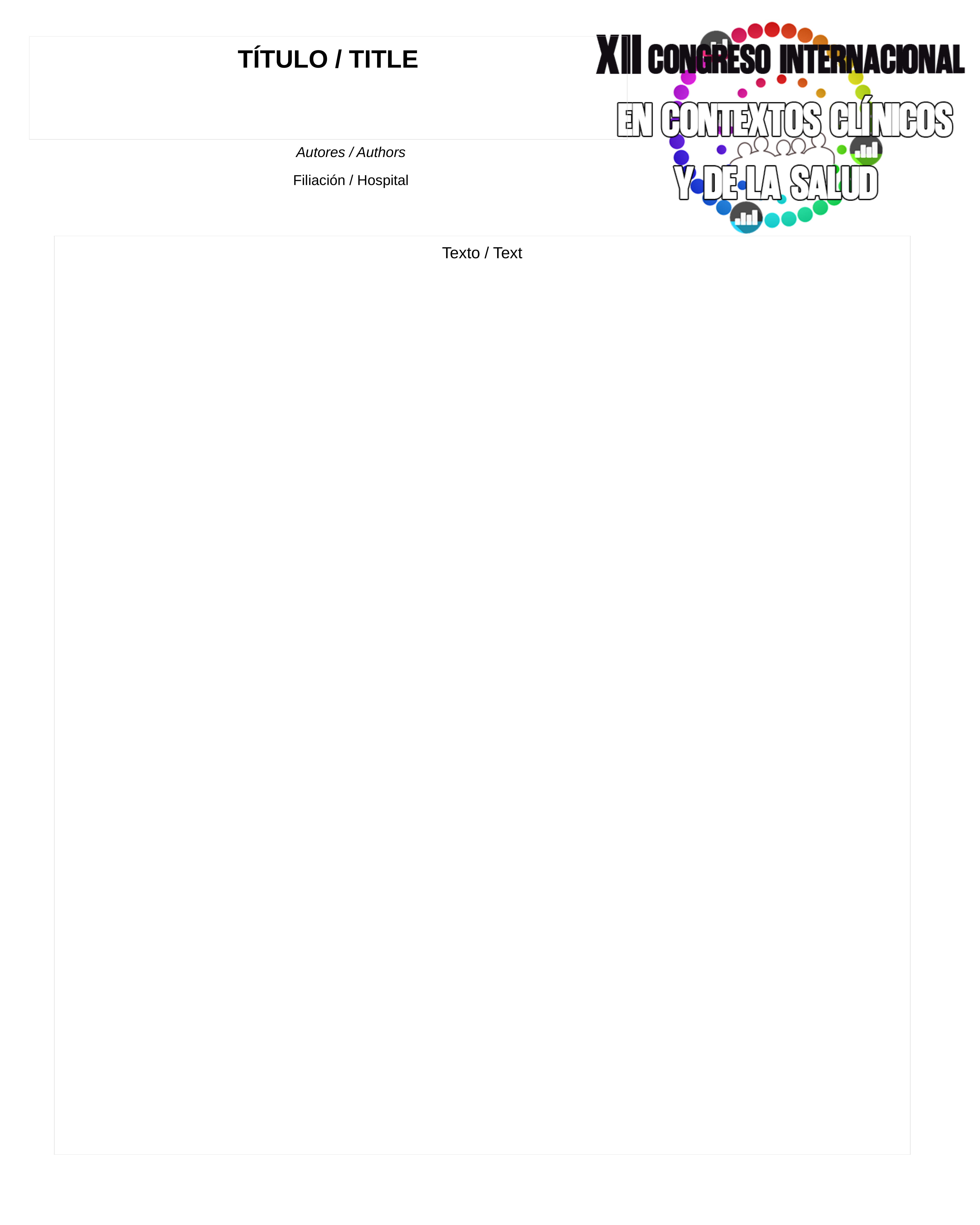

TÍTULO / TITLE

Autores / Authors
Filiación / Hospital
Texto / Text